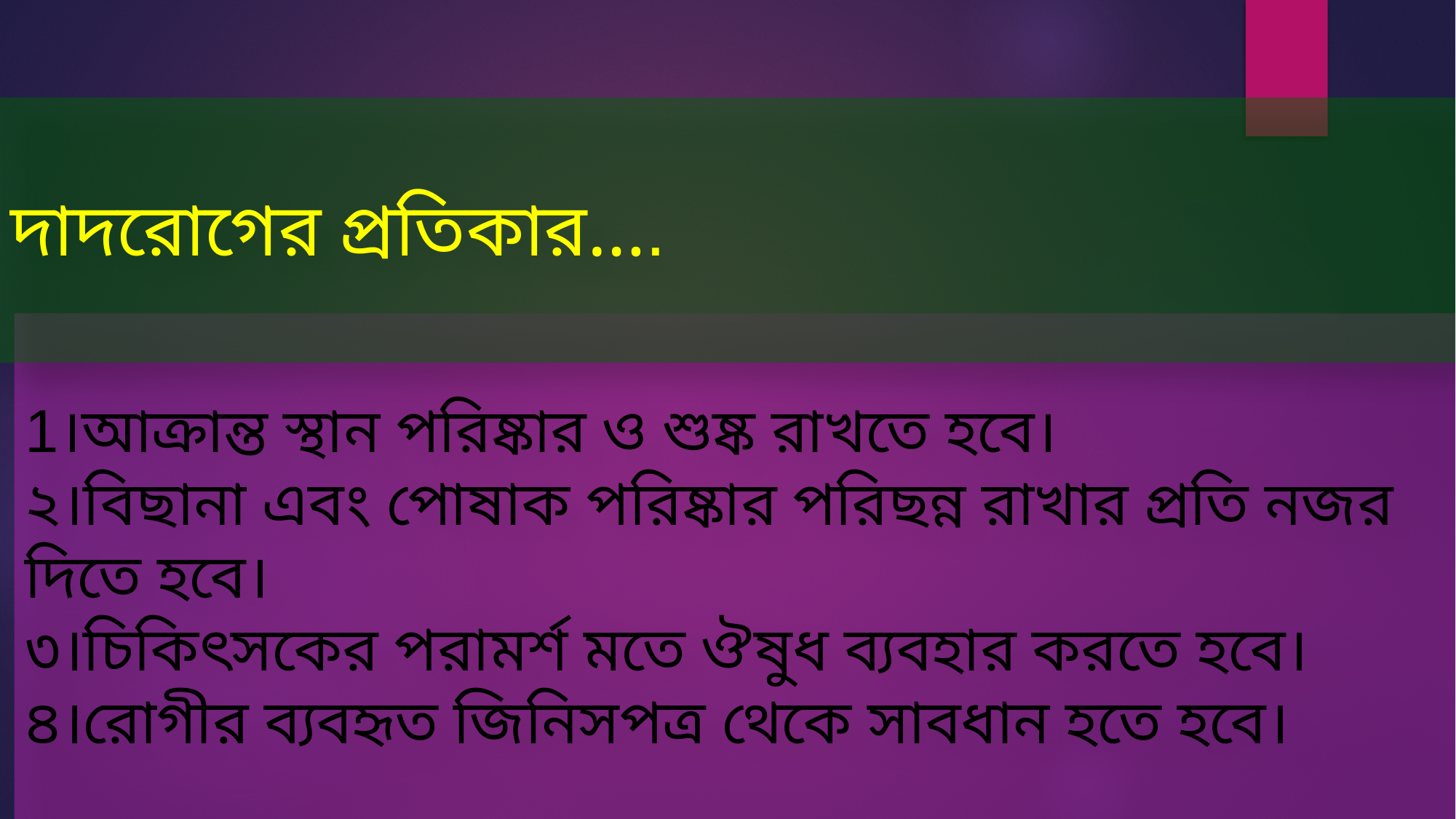

দাদরোগের প্রতিকার….

1।আক্রান্ত স্থান পরিষ্কার ও শুষ্ক রাখতে হবে।
২।বিছানা এবং পোষাক পরিষ্কার পরিছন্ন রাখার প্রতি নজর দিতে হবে।
৩।চিকিৎসকের পরামর্শ মতে ঔষুধ ব্যবহার করতে হবে।
৪।রোগীর ব্যবহৃত জিনিসপত্র থেকে সাবধান হতে হবে।